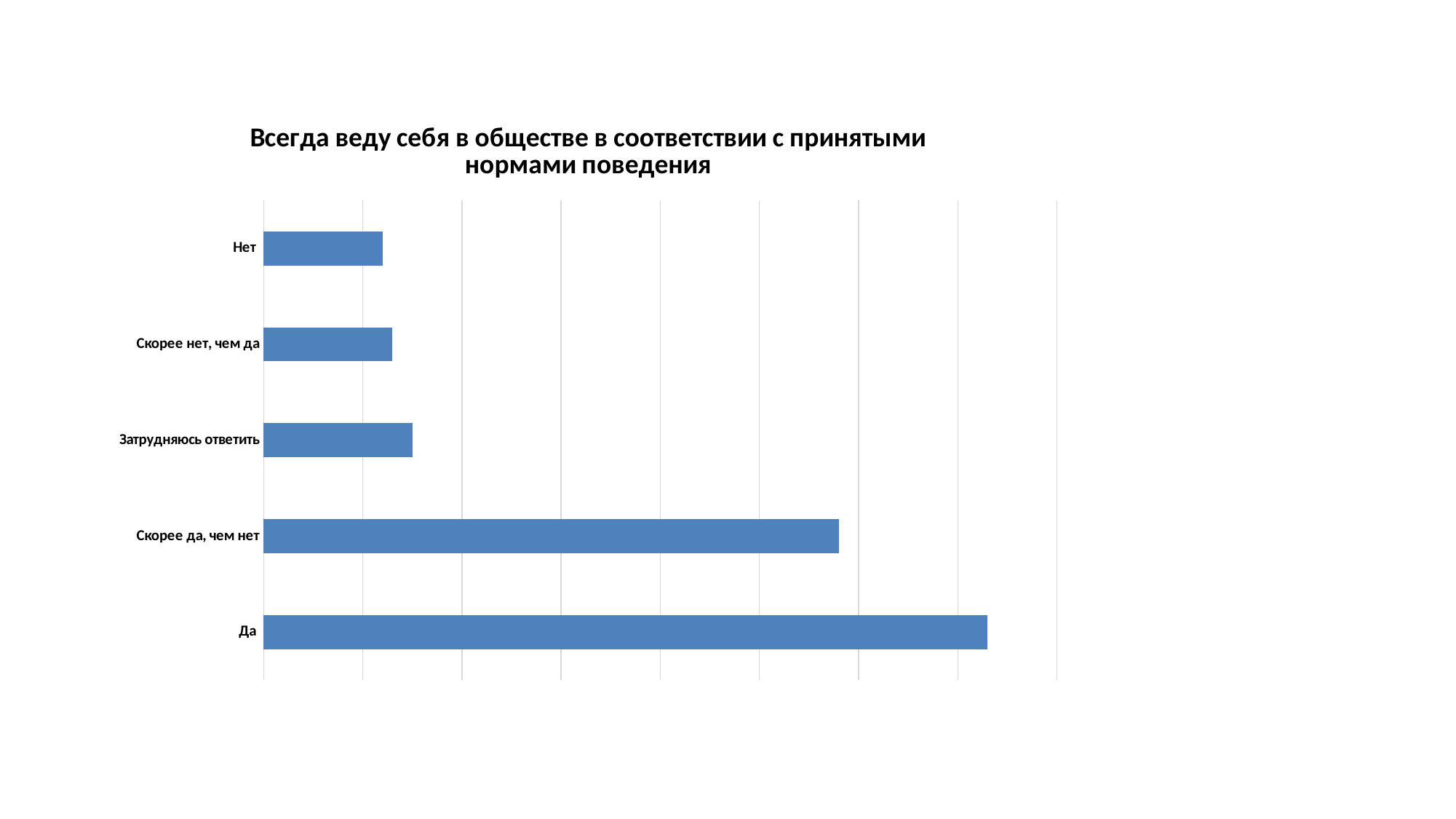

### Chart: Всегда веду себя в обществе в соответствии с принятыми нормами поведения

| Category |  |
|---|---|
| Да  | 73.0 |
| Скорее да, чем нет | 58.0 |
| Затрудняюсь ответить | 15.0 |
| Скорее нет, чем да | 13.0 |
| Нет  | 12.0 |